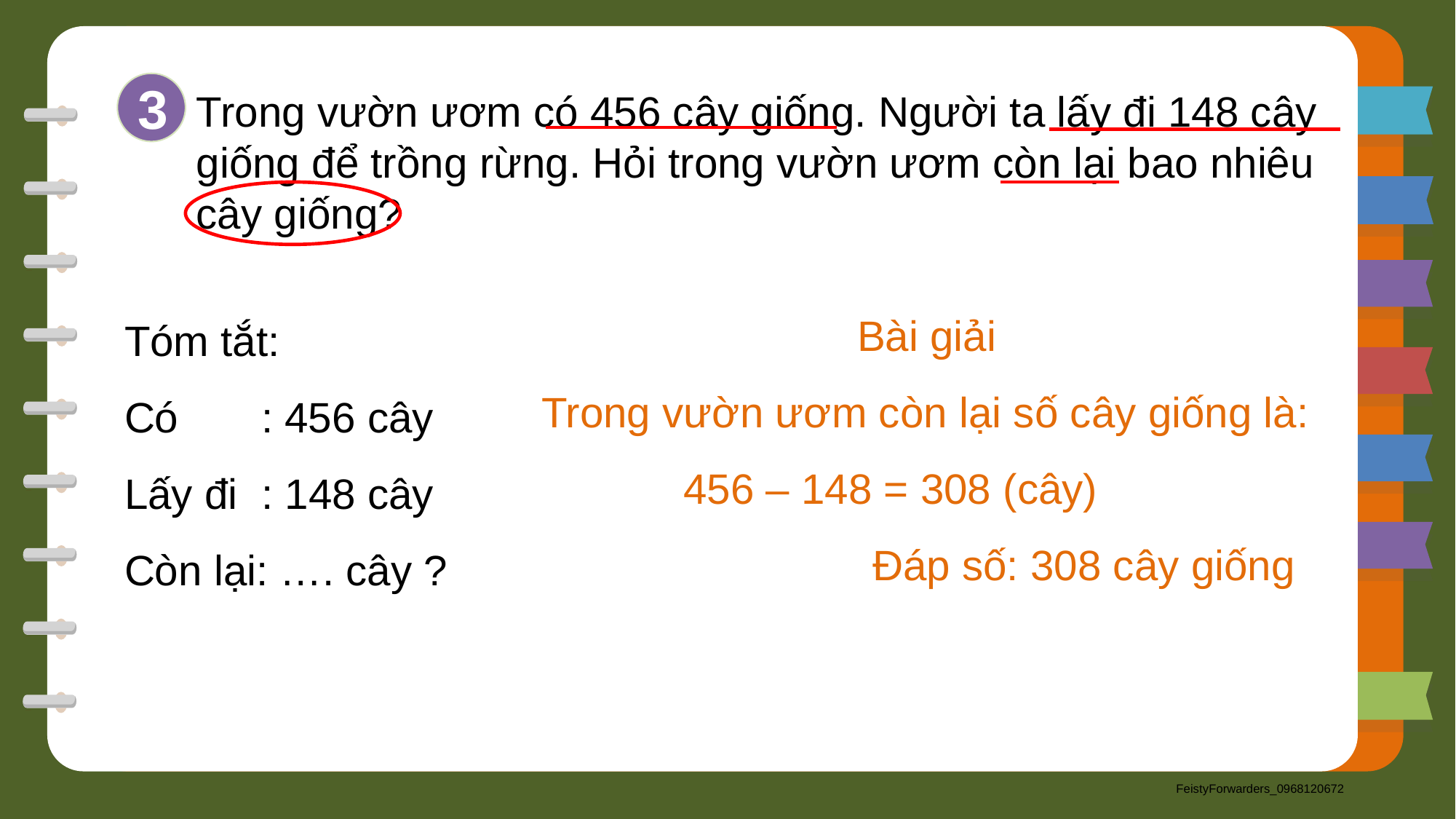

3
Trong vườn ươm có 456 cây giống. Người ta lấy đi 148 cây giống để trồng rừng. Hỏi trong vườn ươm còn lại bao nhiêu cây giống?

Bài giải
Trong vườn ươm còn lại số cây giống là:
            456 – 148 = 308 (cây)
                            Đáp số: 308 cây giống
Tóm tắt:
Có       : 456 cây
Lấy đi  : 148 cây
Còn lại: …. cây ?